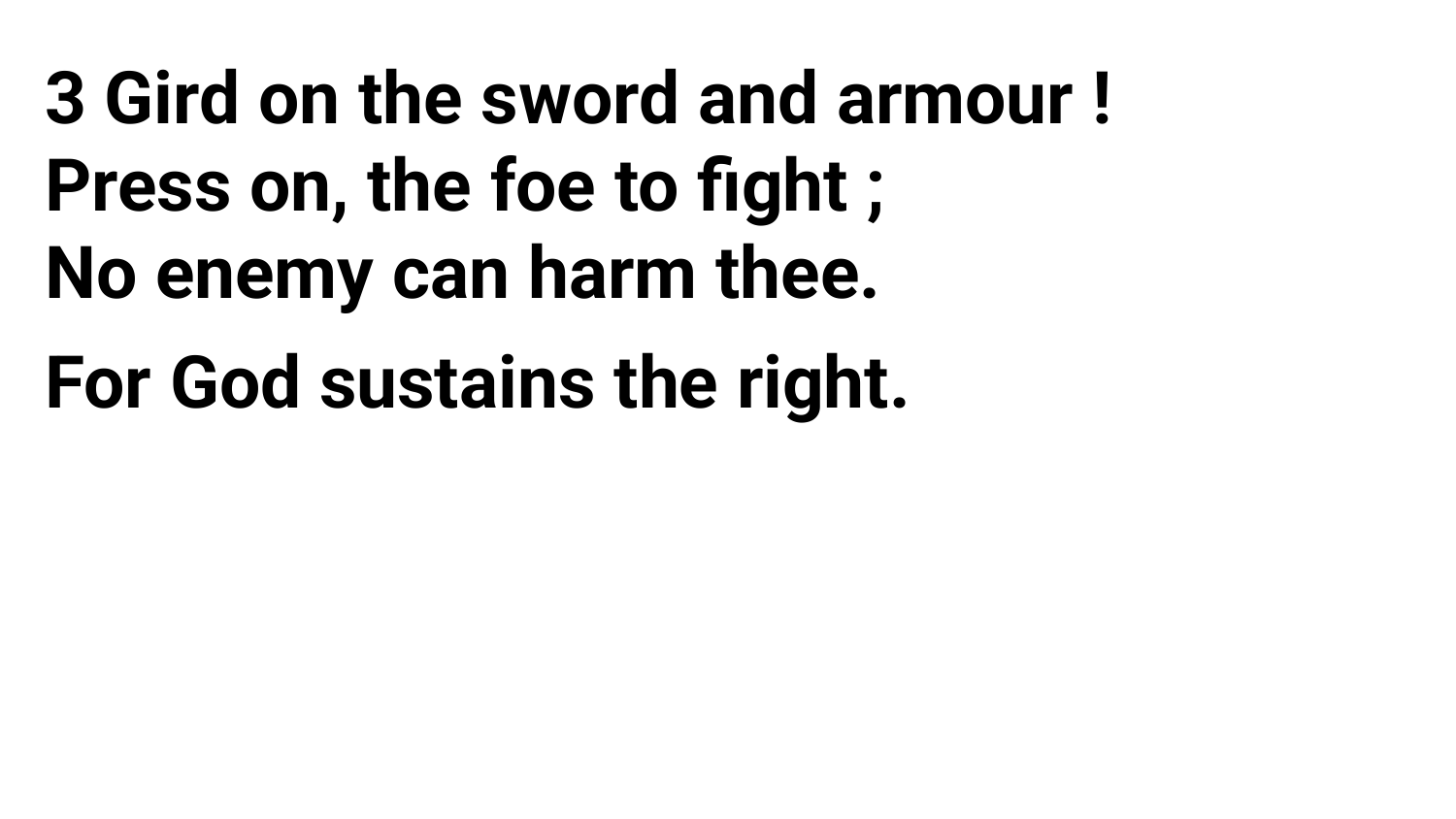

3 Gird on the sword and armour !
Press on, the foe to fight ;
No enemy can harm thee.
For God sustains the right.